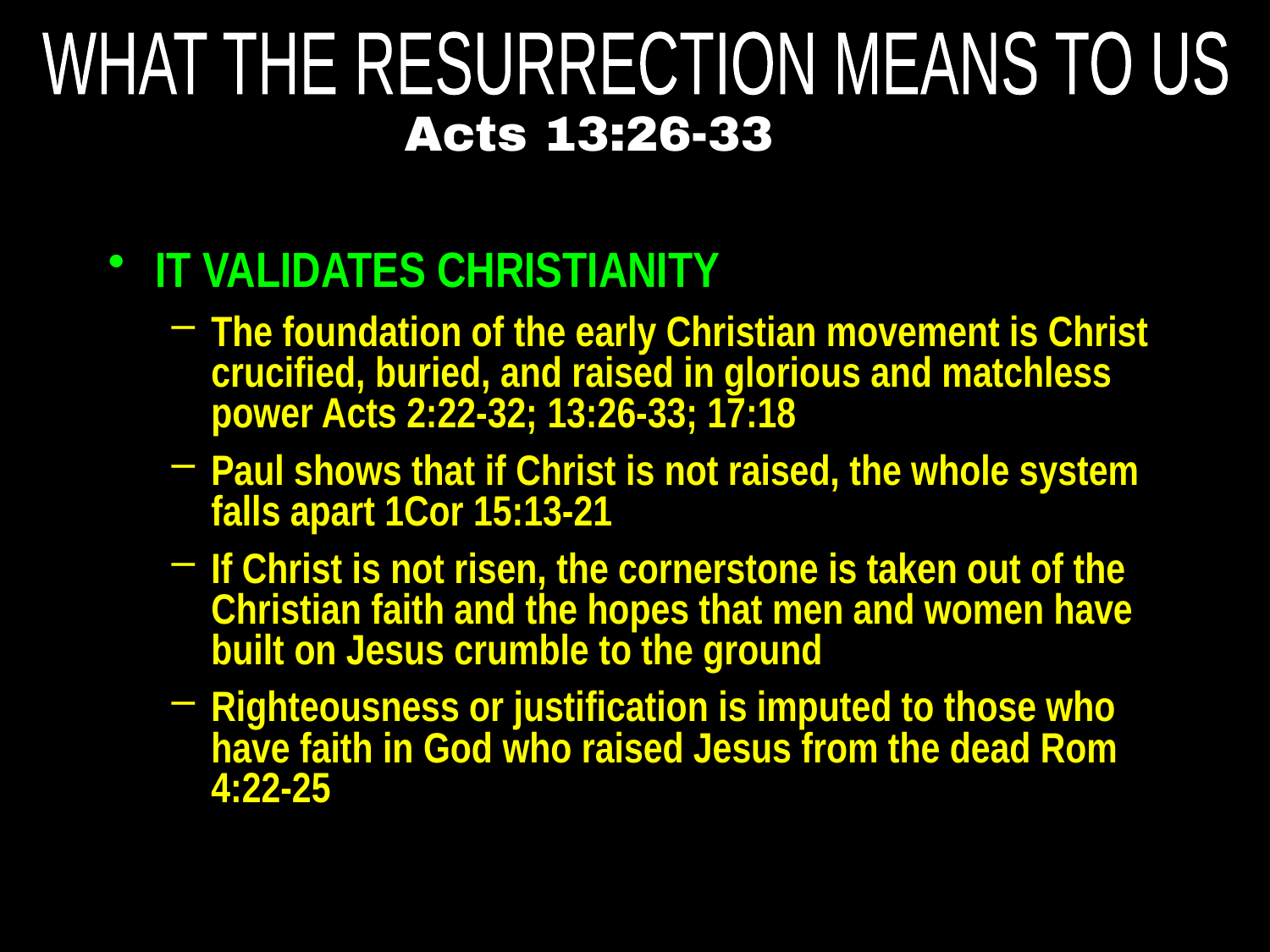

WHAT THE RESURRECTION MEANS TO US
Acts 13:26-33
IT VALIDATES CHRISTIANITY
The foundation of the early Christian movement is Christ crucified, buried, and raised in glorious and matchless power Acts 2:22-32; 13:26-33; 17:18
Paul shows that if Christ is not raised, the whole system falls apart 1Cor 15:13-21
If Christ is not risen, the cornerstone is taken out of the Christian faith and the hopes that men and women have built on Jesus crumble to the ground
Righteousness or justification is imputed to those who have faith in God who raised Jesus from the dead Rom 4:22-25